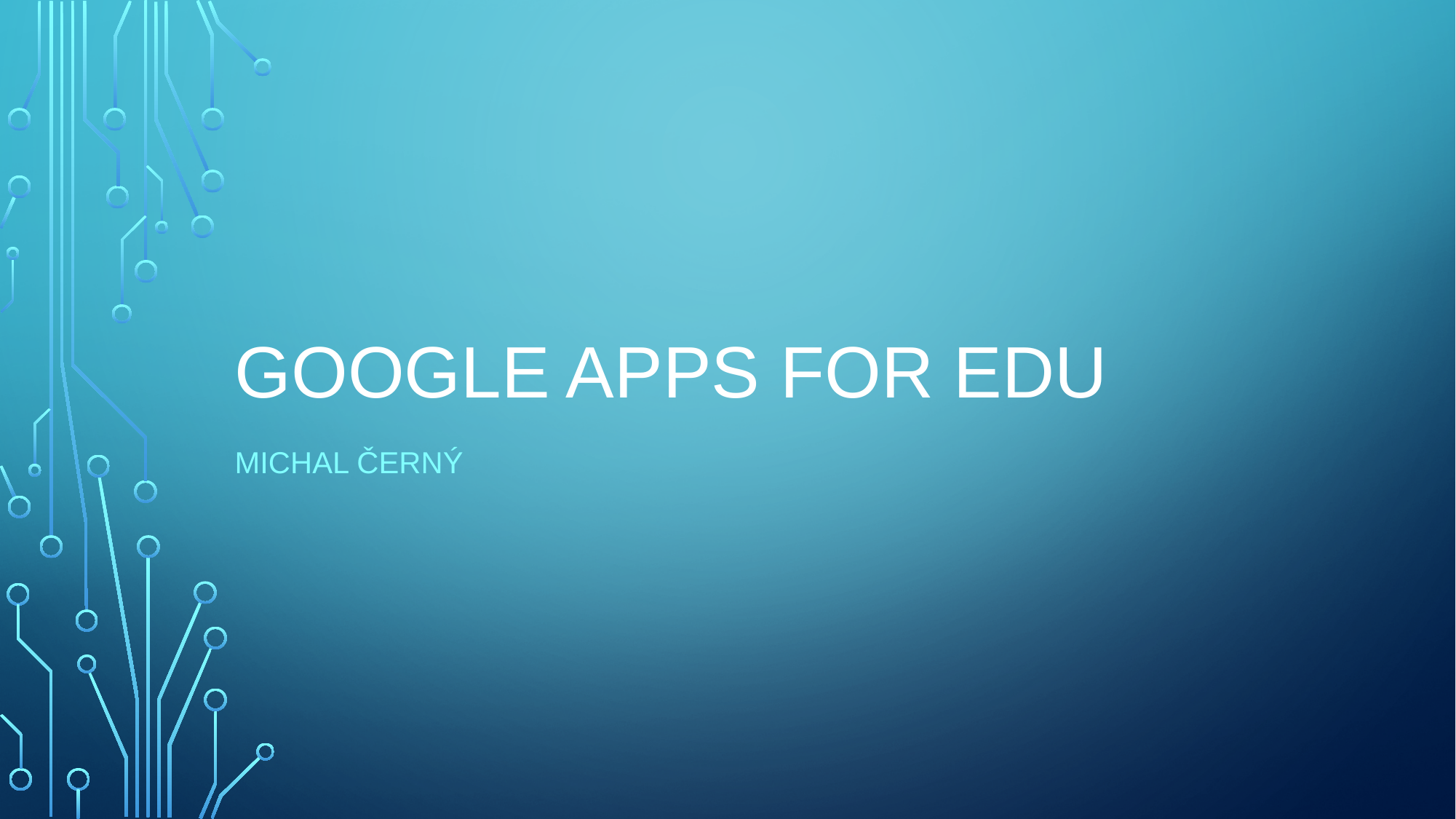

# Google Apps for Edu
Michal Černý